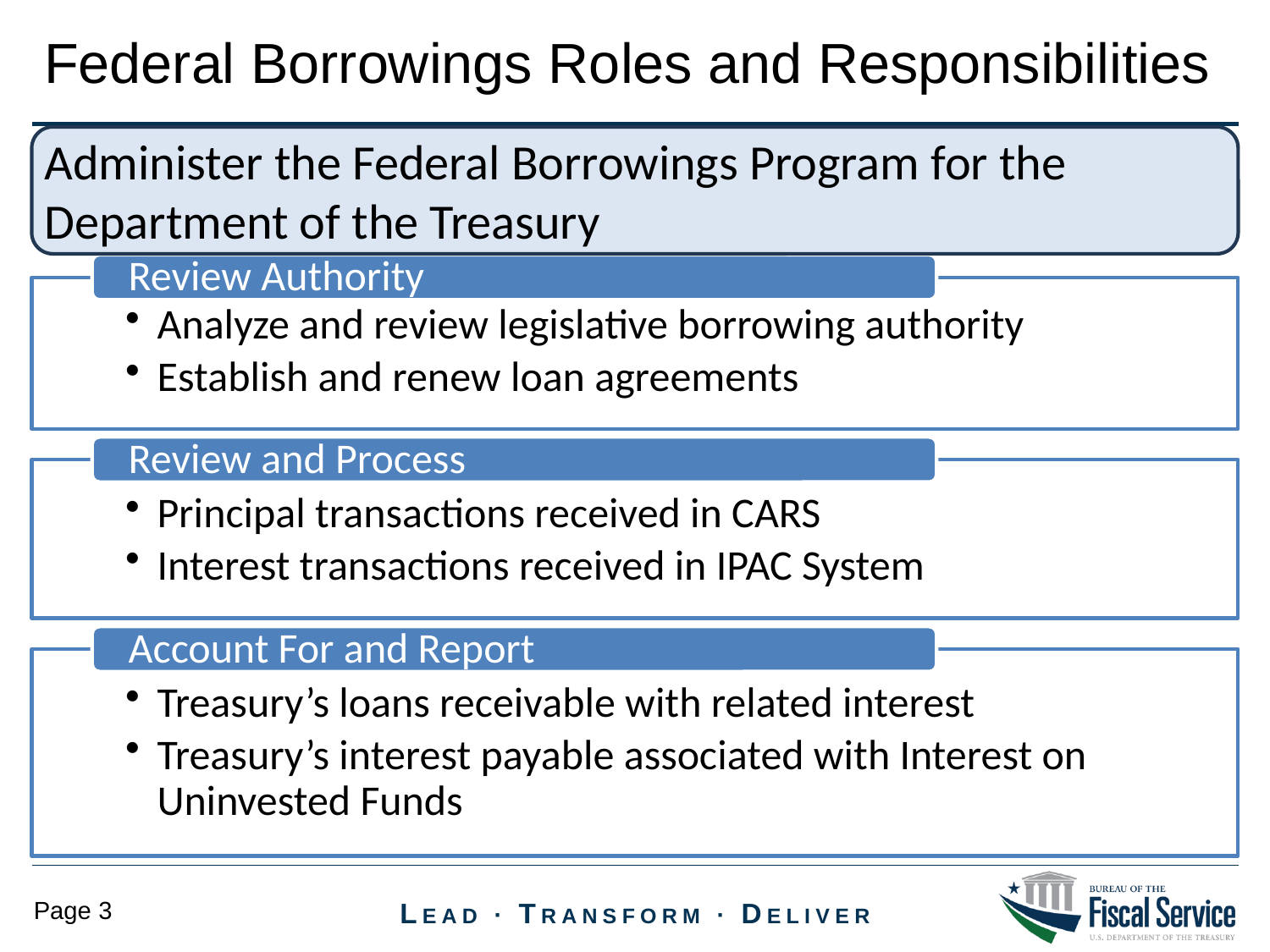

Federal Borrowings Roles and Responsibilities

Administer the Federal Borrowings Program for the Department of the Treasury

Analyze and review legislative borrowing authority
Establish and renew loan agreements
Review Authority
Principal transactions received in CARS
Interest transactions received in IPAC System
Review and Process
Treasury’s loans receivable with related interest
Treasury’s interest payable associated with Interest on Uninvested Funds
Account For and Report